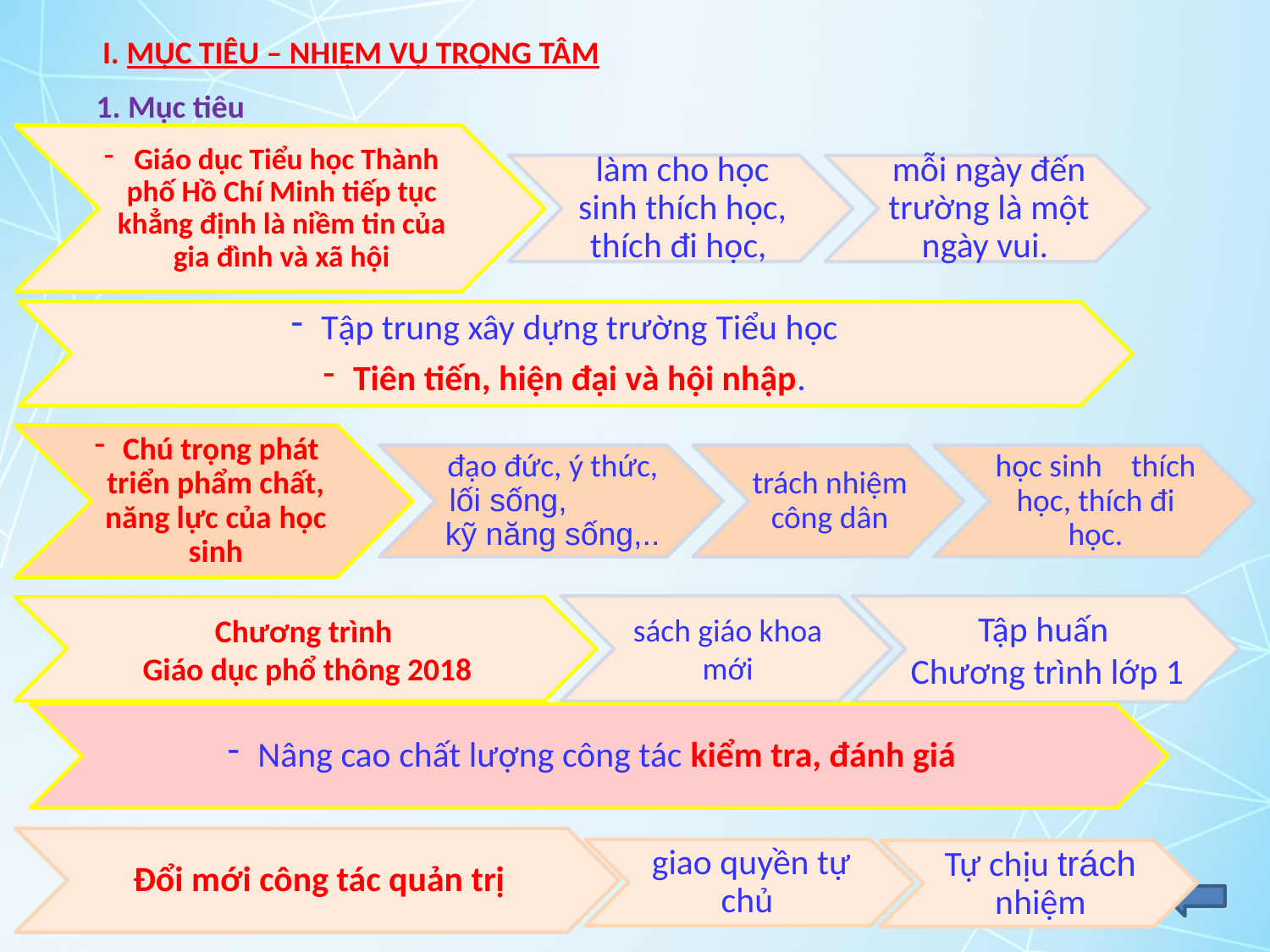

I. MỤC TIÊU – NHIỆM VỤ TRỌNG TÂM
1. Mục tiêu
Giáo dục Tiểu học Thành phố Hồ Chí Minh tiếp tục khẳng định là niềm tin của gia đình và xã hội
làm cho học sinh thích học, thích đi học,
mỗi ngày đến trường là một ngày vui.
Tập trung xây dựng trường Tiểu học
Tiên tiến, hiện đại và hội nhập.
Chú trọng phát triển phẩm chất, năng lực của học sinh
đạo đức, ý thức, lối sống,           kỹ năng sống,..
trách nhiệm công dân
học sinh    thích học, thích đi học.
Chương trình
Giáo dục phổ thông 2018
sách giáo khoa mới
Tập huấn
Chương trình lớp 1
Nâng cao chất lượng công tác kiểm tra, đánh giá
Đổi mới công tác quản trị
giao quyền tự chủ
Tự chịu trách nhiệm